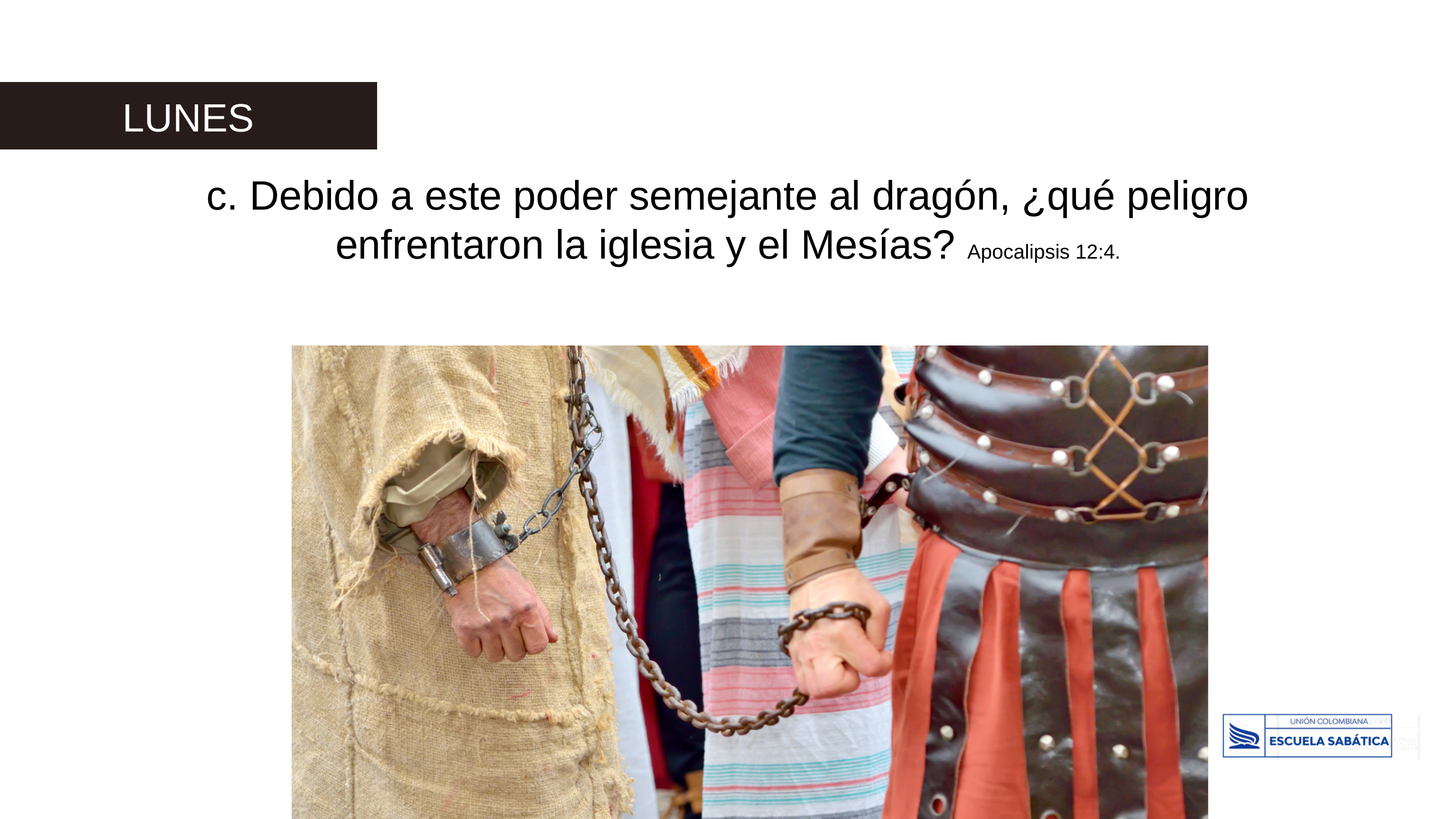

LUNES
c. Debido a este poder semejante al dragón, ¿qué peligro enfrentaron la iglesia y el Mesías? Apocalipsis 12:4.